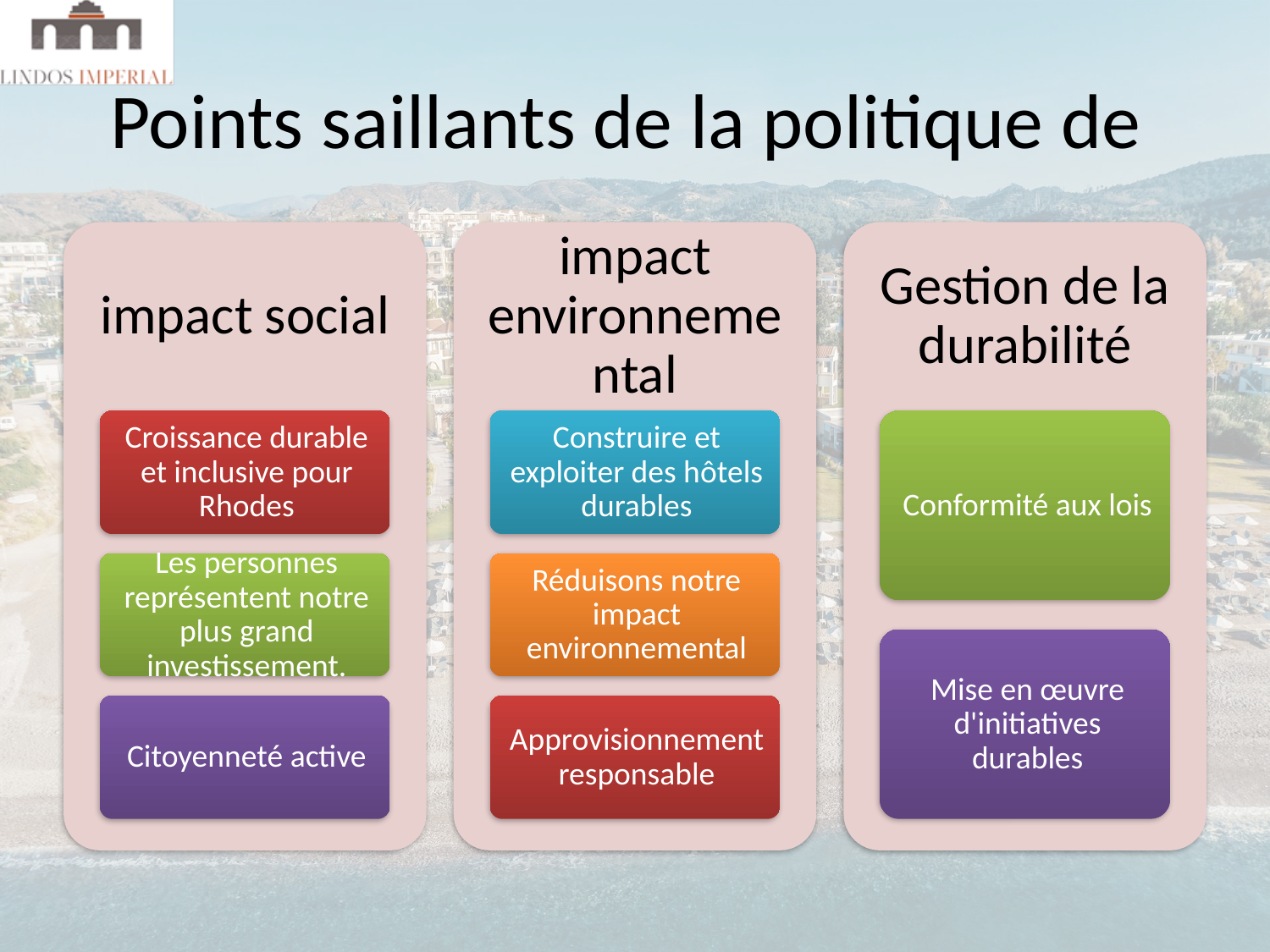

# Points saillants de la politique de
impact social
Croissance durable et inclusive pour Rhodes
Les personnes représentent notre plus grand investissement.
Citoyenneté active
impact environnemental
Construire et exploiter des hôtels durables
Réduisons notre impact environnemental
Approvisionnement responsable
Gestion de la durabilité
Conformité aux lois
Mise en œuvre d'initiatives durables